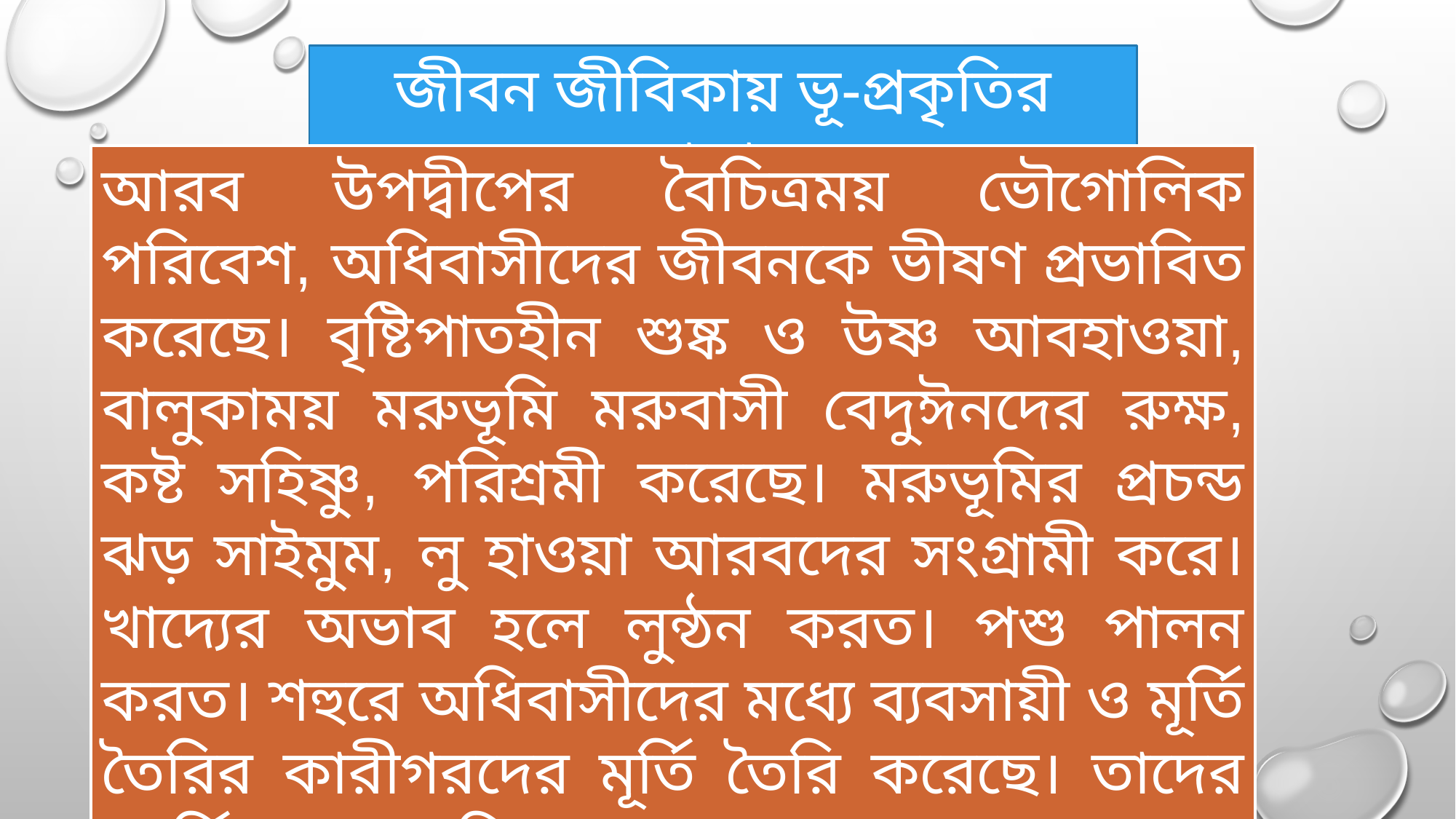

জীবন জীবিকায় ভূ-প্রকৃতির প্রভাব
আরব উপদ্বীপের বৈচিত্রময় ভৌগোলিক পরিবেশ, অধিবাসীদের জীবনকে ভীষণ প্রভাবিত করেছে। বৃষ্টিপাতহীন শুষ্ক ও উষ্ণ আবহাওয়া, বালুকাময় মরুভূমি মরুবাসী বেদুঈনদের রুক্ষ, কষ্ট সহিষ্ণু, পরিশ্রমী করেছে। মরুভূমির প্রচন্ড ঝড় সাইমুম, লু হাওয়া আরবদের সংগ্রামী করে। খাদ্যের অভাব হলে লুন্ঠন করত। পশু পালন করত। শহুরে অধিবাসীদের মধ্যে ব্যবসায়ী ও মূর্তি তৈরির কারীগরদের মূর্তি তৈরি করেছে। তাদের আর্থিক অবস্থা ছিল ভালো।